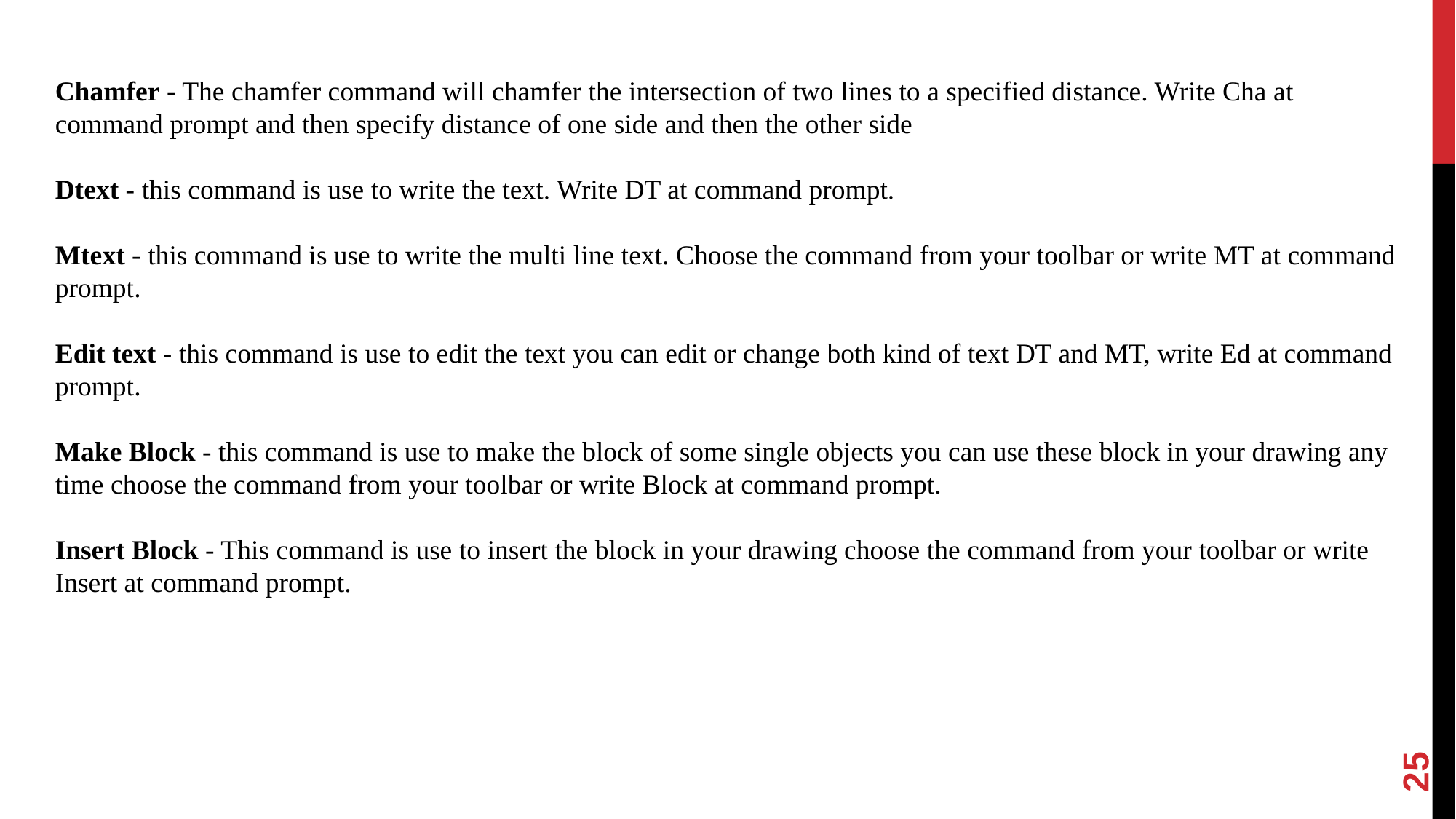

Chamfer - The chamfer command will chamfer the intersection of two lines to a specified distance. Write Cha at command prompt and then specify distance of one side and then the other side

Dtext - this command is use to write the text. Write DT at command prompt.

Mtext - this command is use to write the multi line text. Choose the command from your toolbar or write MT at command prompt.

Edit text - this command is use to edit the text you can edit or change both kind of text DT and MT, write Ed at command prompt.

Make Block - this command is use to make the block of some single objects you can use these block in your drawing any time choose the command from your toolbar or write Block at command prompt.

Insert Block - This command is use to insert the block in your drawing choose the command from your toolbar or write Insert at command prompt.
25